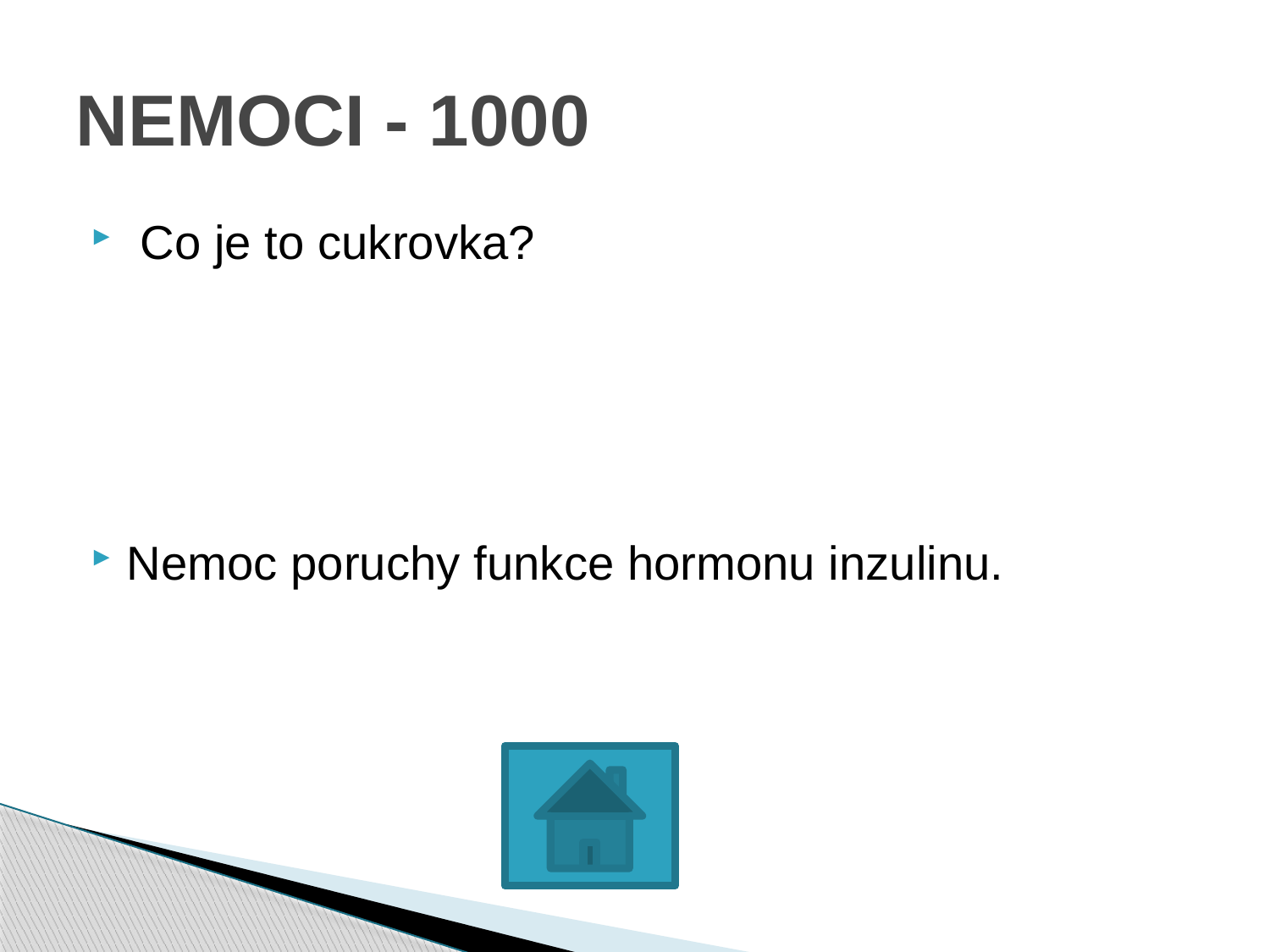

# NEMOCI - 1000
 Co je to cukrovka?

Nemoc poruchy funkce hormonu inzulinu.